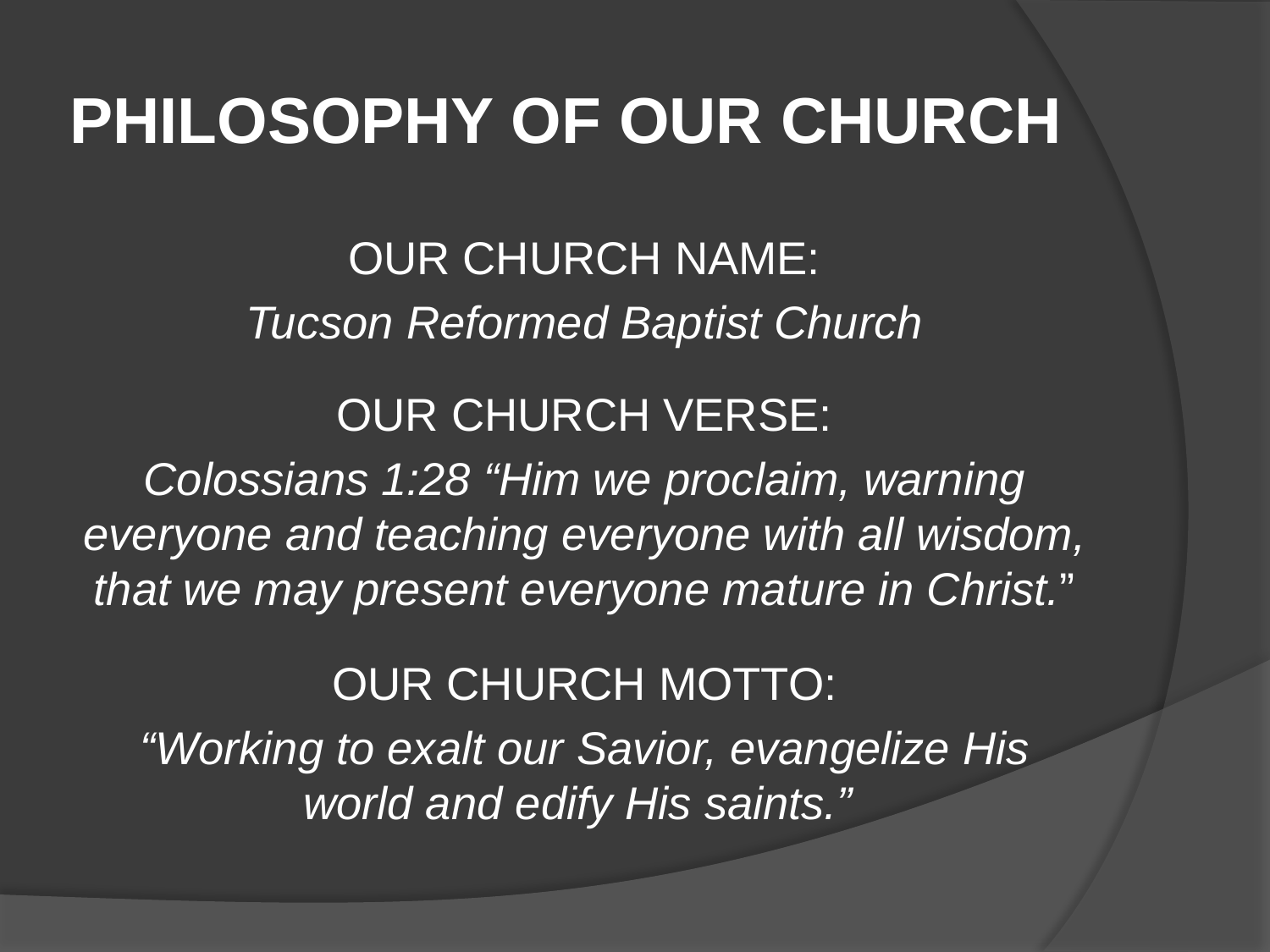

# PHILOSOPHY OF OUR CHURCH
OUR CHURCH NAME:
Tucson Reformed Baptist Church

OUR CHURCH VERSE:
Colossians 1:28 “Him we proclaim, warning everyone and teaching everyone with all wisdom, that we may present everyone mature in Christ.”

OUR CHURCH MOTTO:
“Working to exalt our Savior, evangelize His world and edify His saints.”